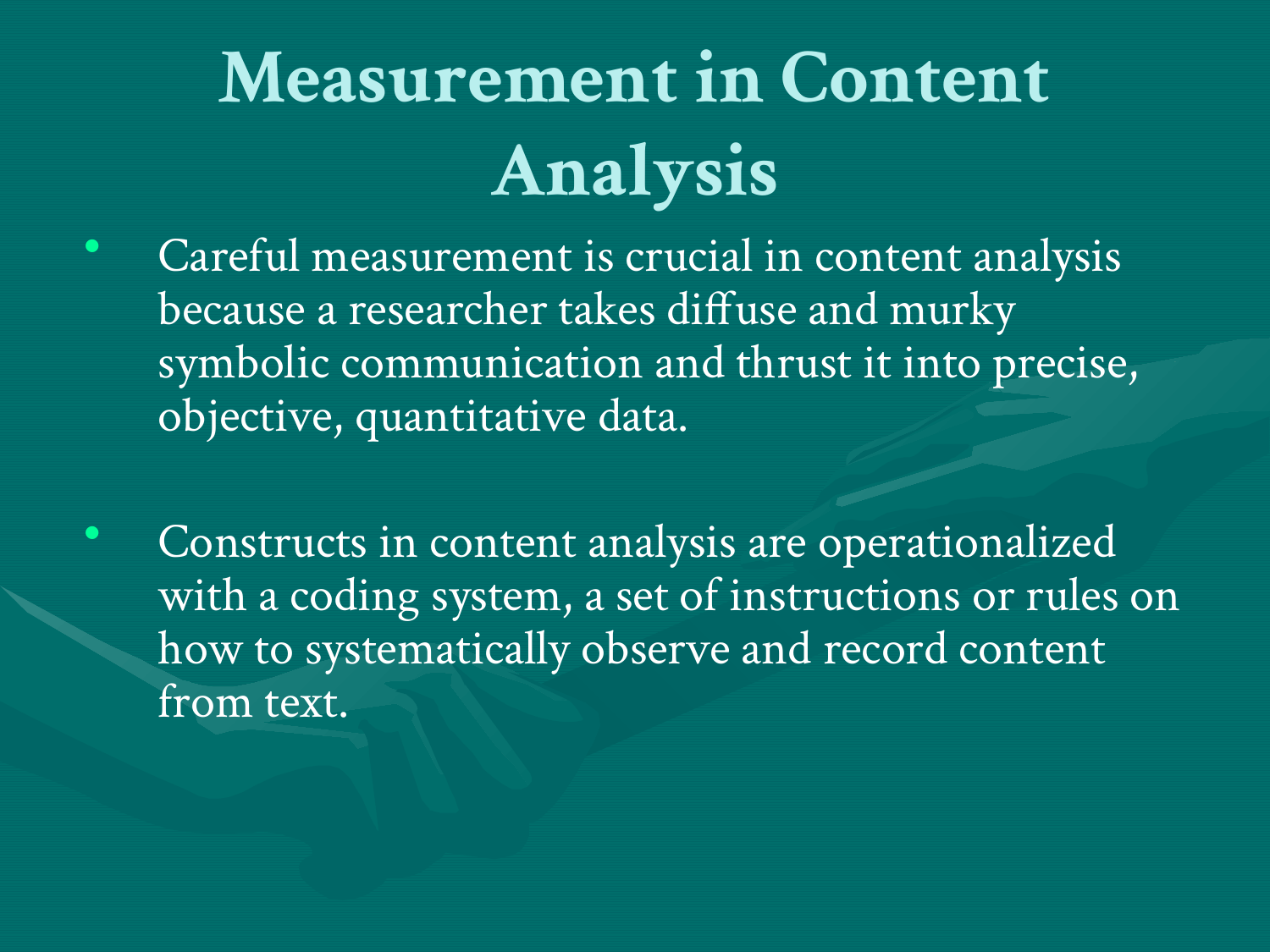

# Measurement in Content Analysis
Careful measurement is crucial in content analysis because a researcher takes diffuse and murky symbolic communication and thrust it into precise, objective, quantitative data.

Constructs in content analysis are operationalized with a coding system, a set of instructions or rules on how to systematically observe and record content from text.